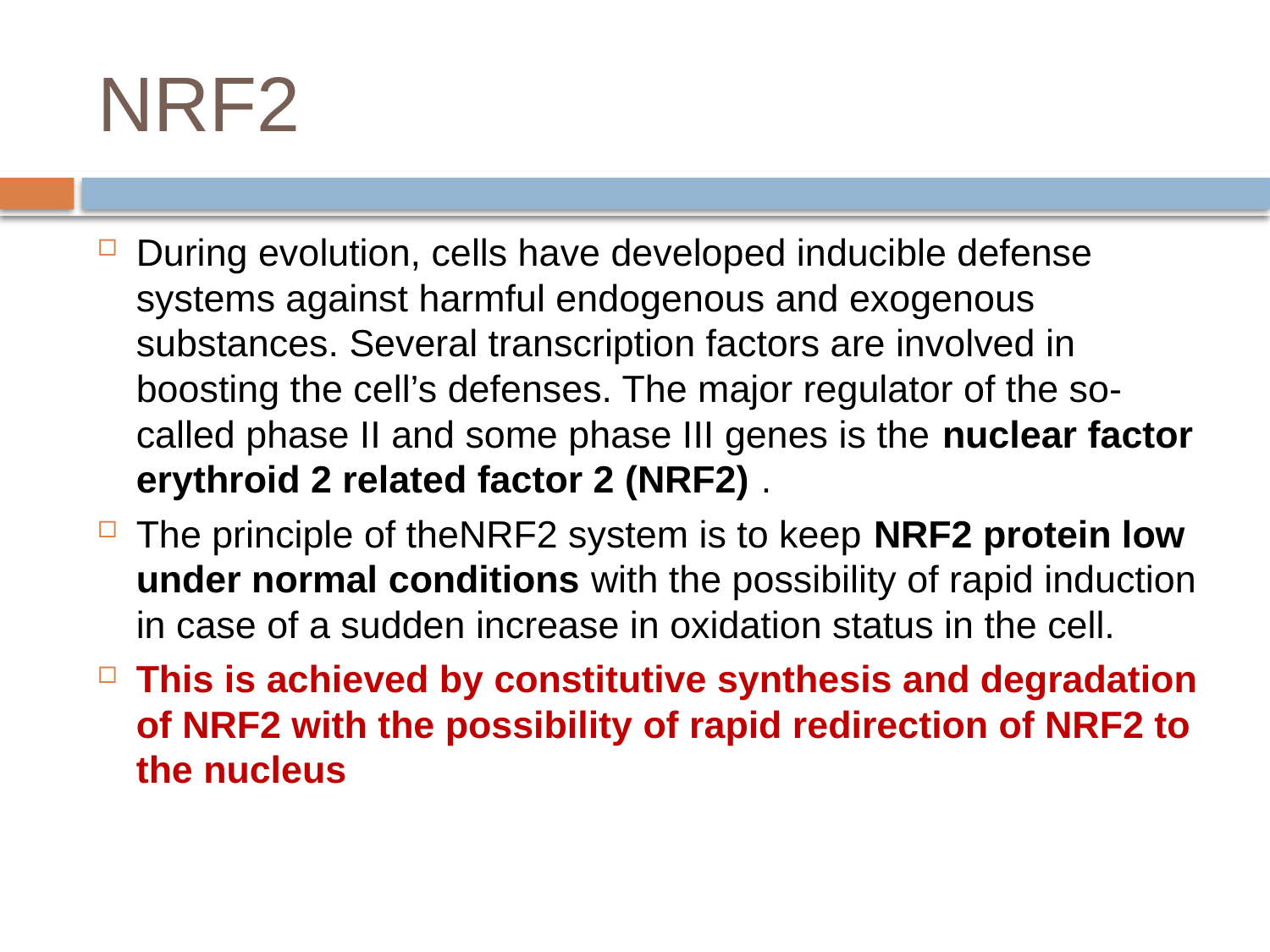

# NRF2
During evolution, cells have developed inducible defense systems against harmful endogenous and exogenous substances. Several transcription factors are involved in boosting the cell’s defenses. The major regulator of the so-called phase II and some phase III genes is the nuclear factor erythroid 2 related factor 2 (NRF2) .
The principle of theNRF2 system is to keep NRF2 protein low under normal conditions with the possibility of rapid induction in case of a sudden increase in oxidation status in the cell.
This is achieved by constitutive synthesis and degradation of NRF2 with the possibility of rapid redirection of NRF2 to the nucleus